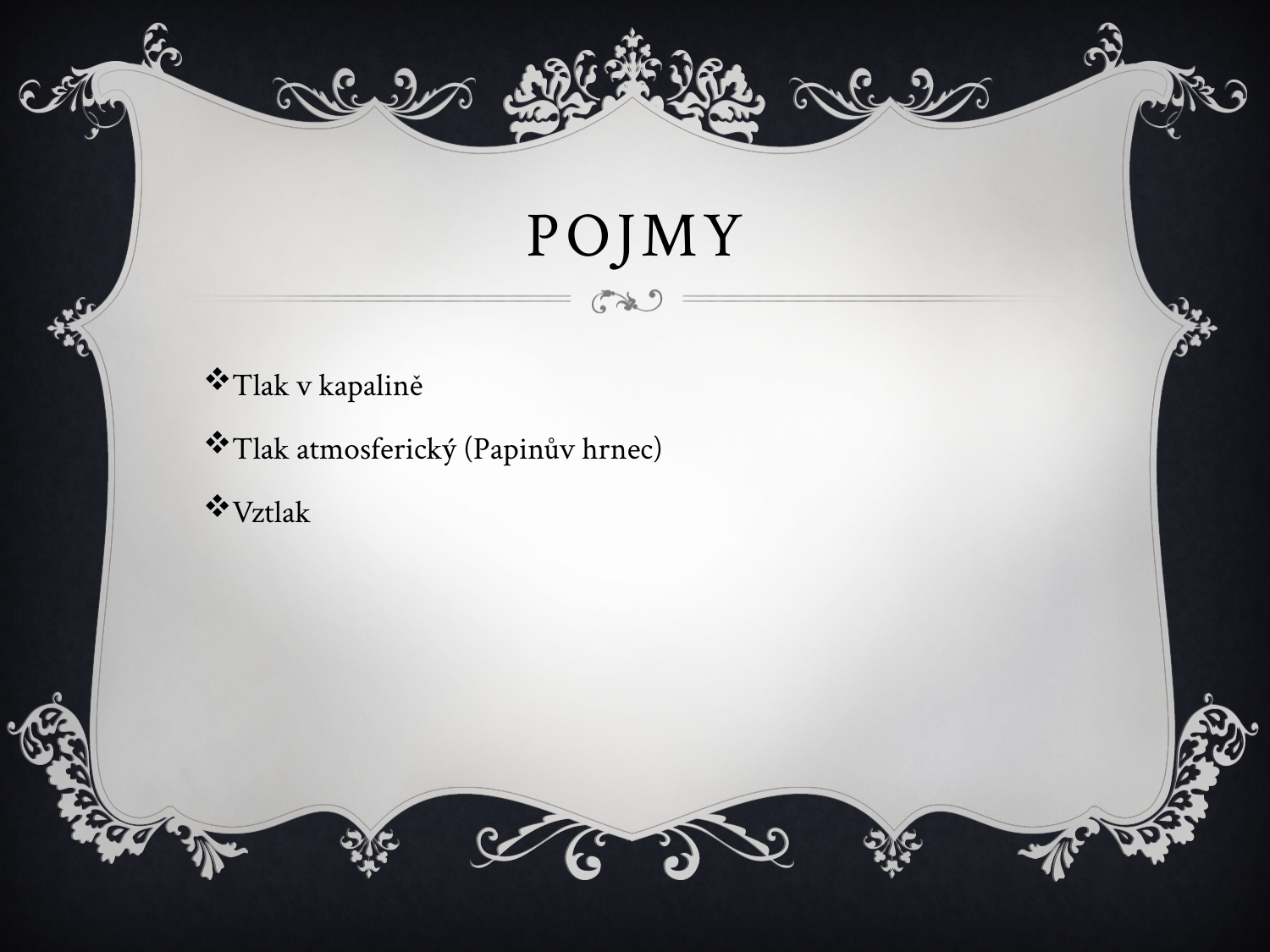

# pojmy
Tlak v kapalině
Tlak atmosferický (Papinův hrnec)
Vztlak